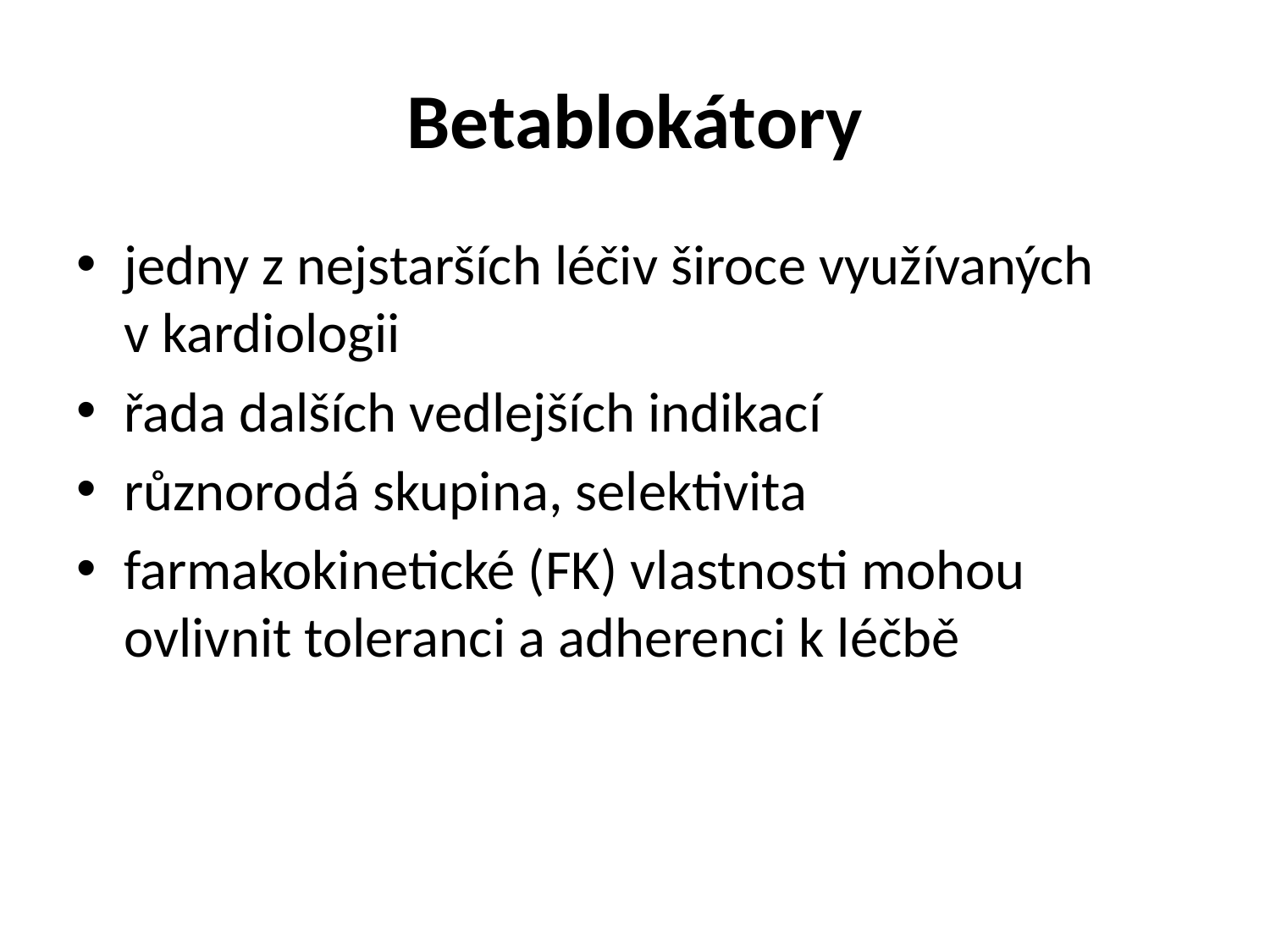

# Betablokátory
jedny z nejstarších léčiv široce využívaných      v kardiologii
řada dalších vedlejších indikací
různorodá skupina, selektivita
farmakokinetické (FK) vlastnosti mohou ovlivnit toleranci a adherenci k léčbě